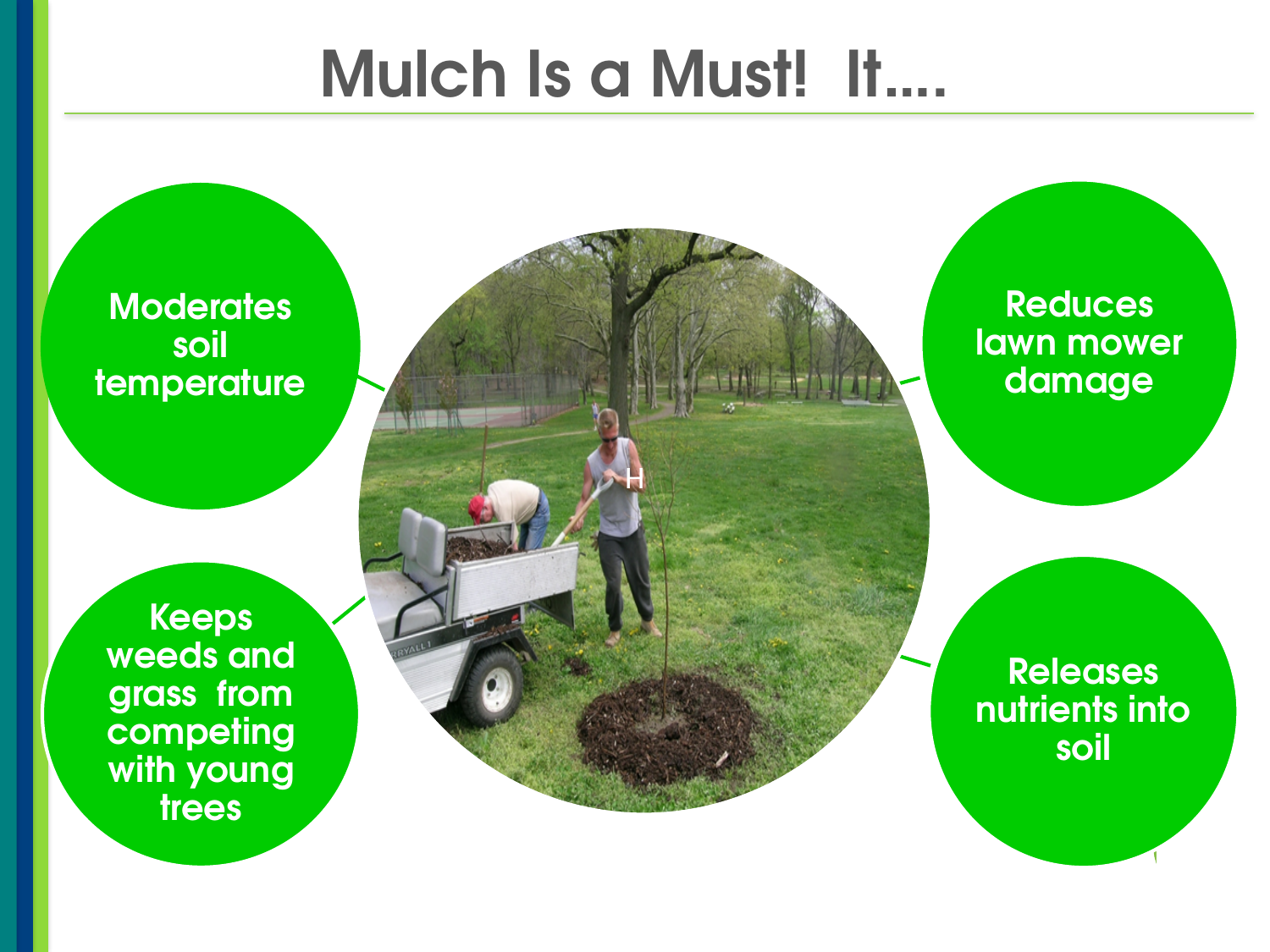

Mulch Is a Must!  It….
Reduces lawn mower damage
Moderates soil temperature

H
Releases nutrients into soil
Keeps weeds and grass  from competing with young trees

PH
S